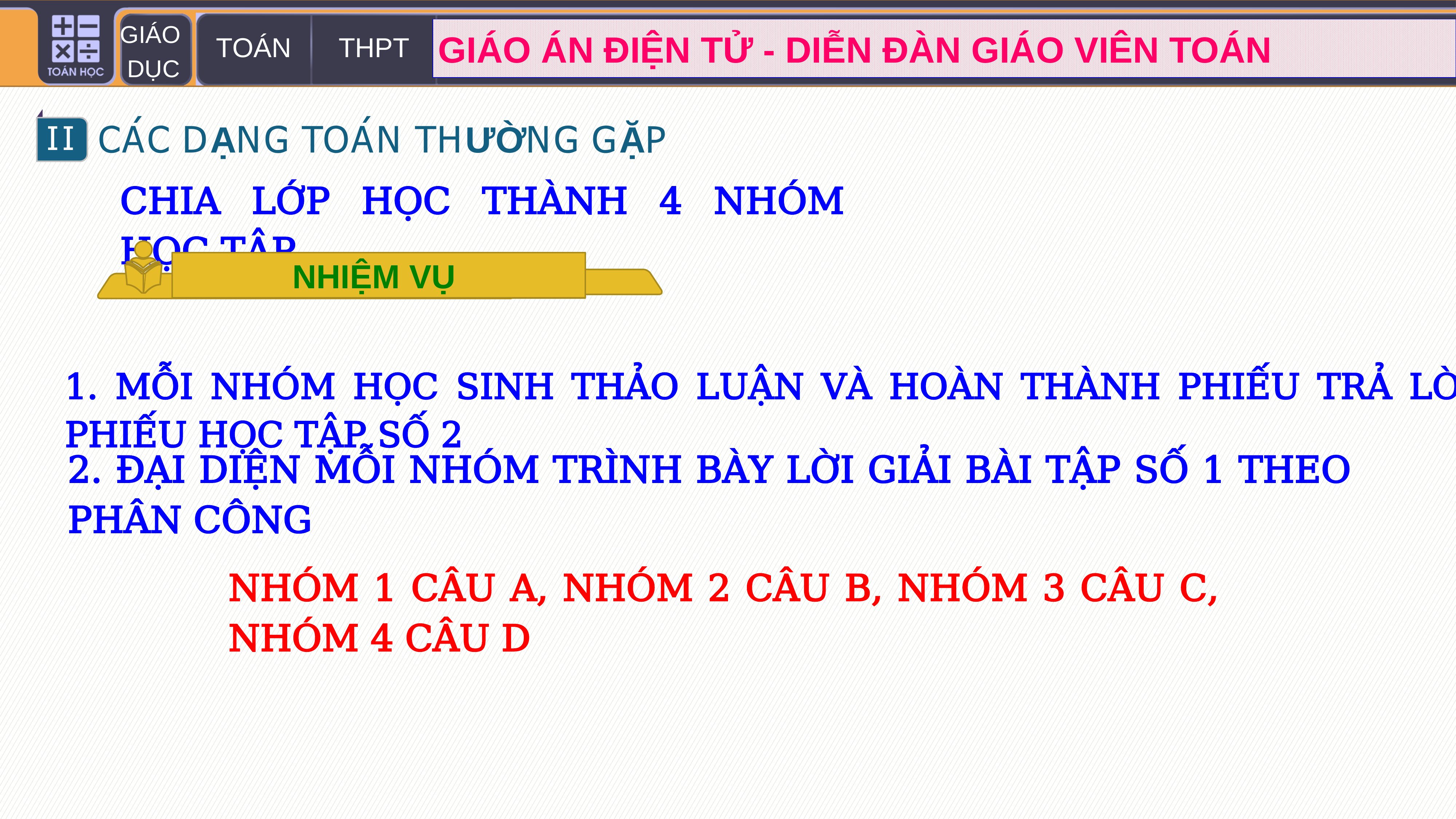

II
CÁC DẠNG TOÁN THƯỜNG GẶP
CHIA LỚP HỌC THÀNH 4 NHÓM HỌC TẬP.

NHIỆM VỤ

1. MỖI NHÓM HỌC SINH THẢO LUẬN VÀ HOÀN THÀNH PHIẾU TRẢ LỜI PHIẾU HỌC TẬP SỐ 2
2. ĐẠI DIỆN MỖI NHÓM TRÌNH BÀY LỜI GIẢI BÀI TẬP SỐ 1 THEO PHÂN CÔNG
NHÓM 1 CÂU A, NHÓM 2 CÂU B, NHÓM 3 CÂU C, NHÓM 4 CÂU D